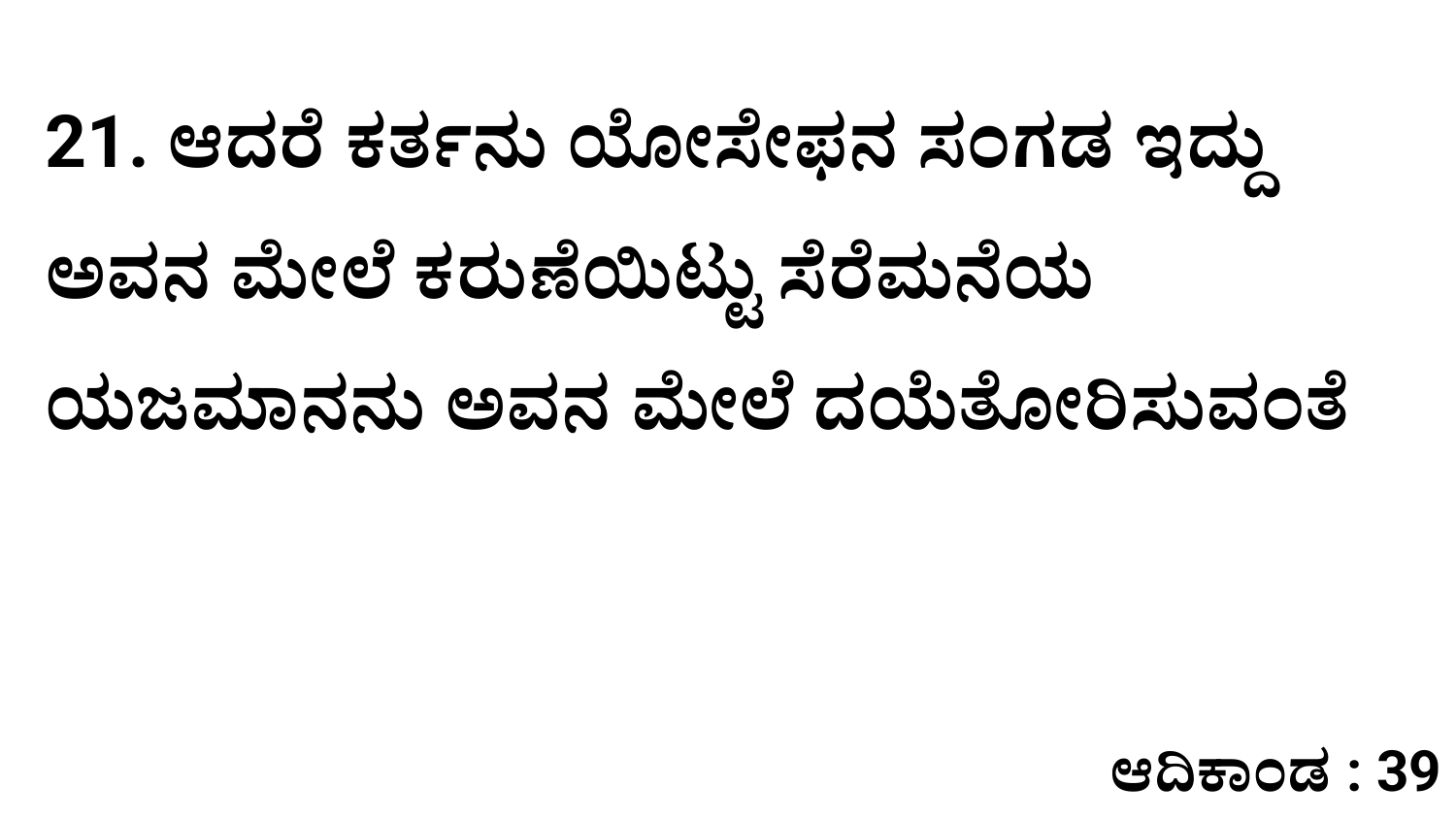

21. ಆದರೆ ಕರ್ತನು ಯೋಸೇಫನ ಸಂಗಡ ಇದ್ದು ಅವನ ಮೇಲೆ ಕರುಣೆಯಿಟ್ಟು ಸೆರೆಮನೆಯ ಯಜಮಾನನು ಅವನ ಮೇಲೆ ದಯೆತೋರಿಸುವಂತೆ
ಆದಿಕಾಂಡ : 39